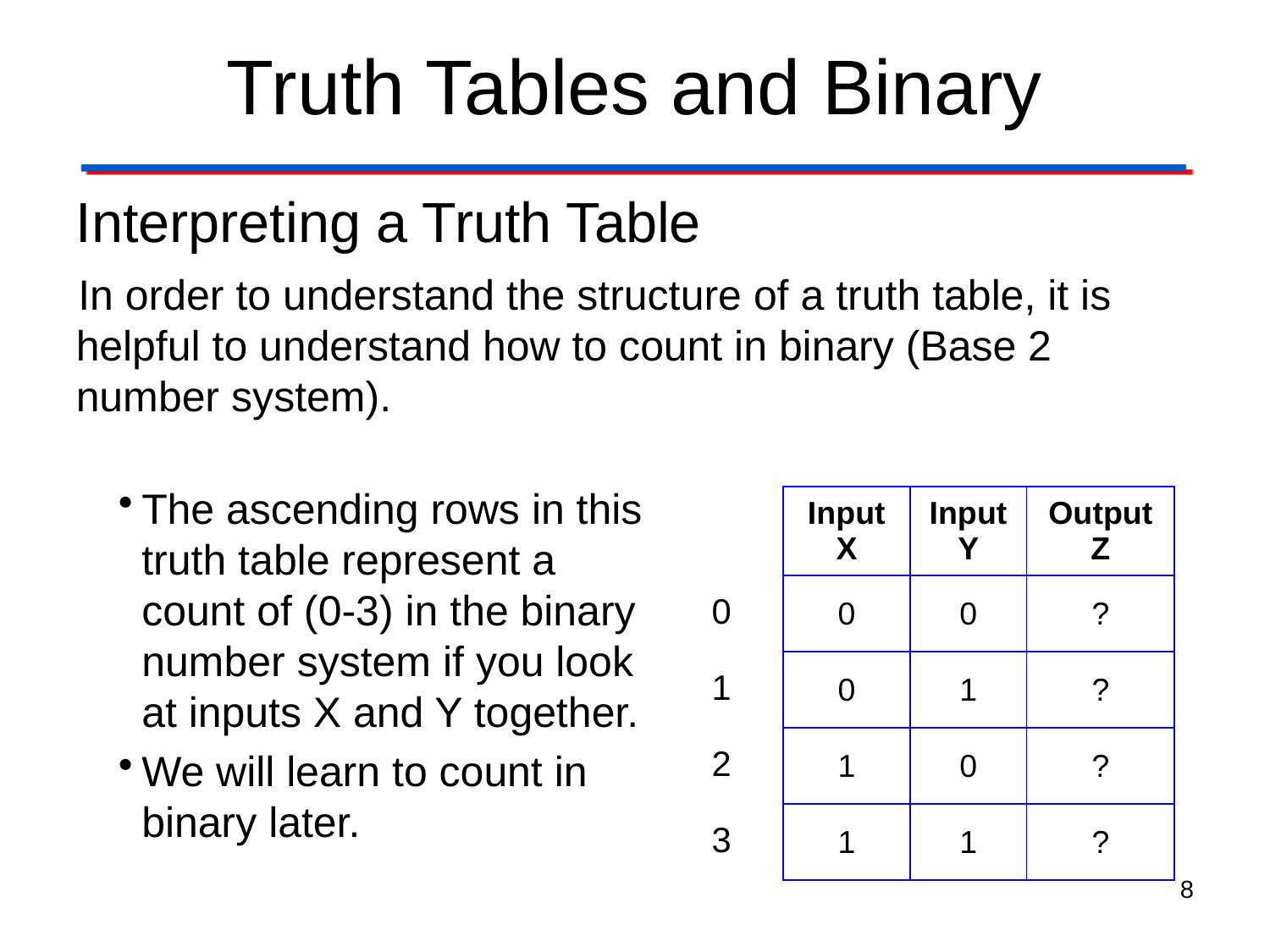

# Truth Tables and Binary
Interpreting a Truth Table
In order to understand the structure of a truth table, it is helpful to understand how to count in binary (Base 2 number system).

The ascending rows in this truth table represent a count of (0-3) in the binary number system if you look at inputs X and Y together.
We will learn to count in binary later.

| Input X | Input Y | Output Z |
| --- | --- | --- |
| 0 | 0 | ? |
| 0 | 1 | ? |
| 1 | 0 | ? |
| 1 | 1 | ? |
| 0 |
| --- |
| 1 |
| 2 |
| 3 |
8